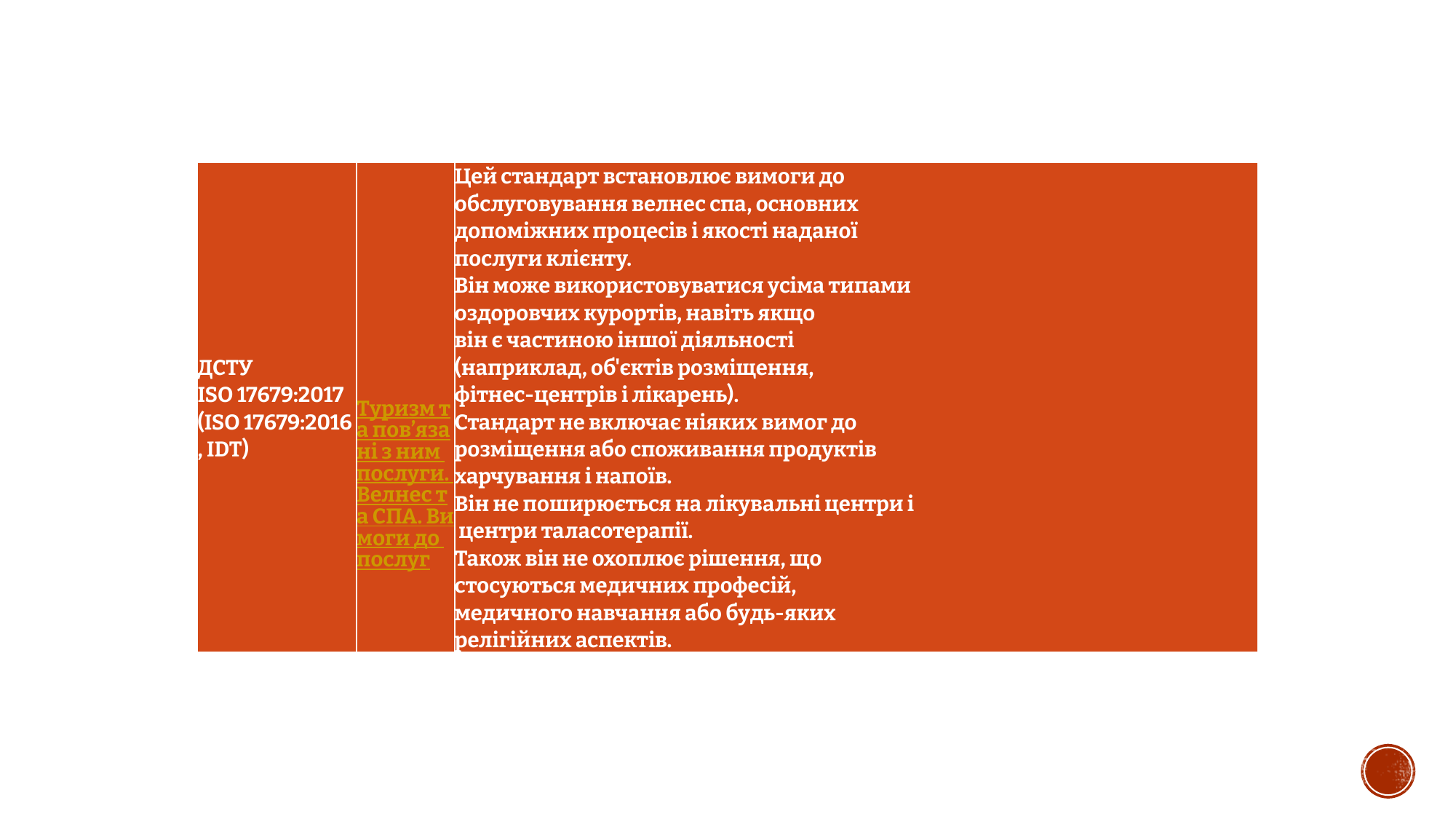

| ДСТУ ISO 17679:2017 (ISO 17679:2016, IDT) | Туризм та пов’язані з ним послуги. Велнес та СПА. Вимоги до послуг | Цей стандарт встановлює вимоги до обслуговування велнес спа, основних допоміжних процесів і якості наданої послуги клієнту. Він може використовуватися усіма типами оздоровчих курортів, навіть якщо він є частиною іншої діяльності (наприклад, об'єктів розміщення, фітнес-центрів і лікарень). Стандарт не включає ніяких вимог до розміщення або споживання продуктів харчування і напоїв. Він не поширюється на лікувальні центри і центри таласотерапії. Також він не охоплює рішення, що стосуються медичних професій, медичного навчання або будь-яких релігійних аспектів. |
| --- | --- | --- |